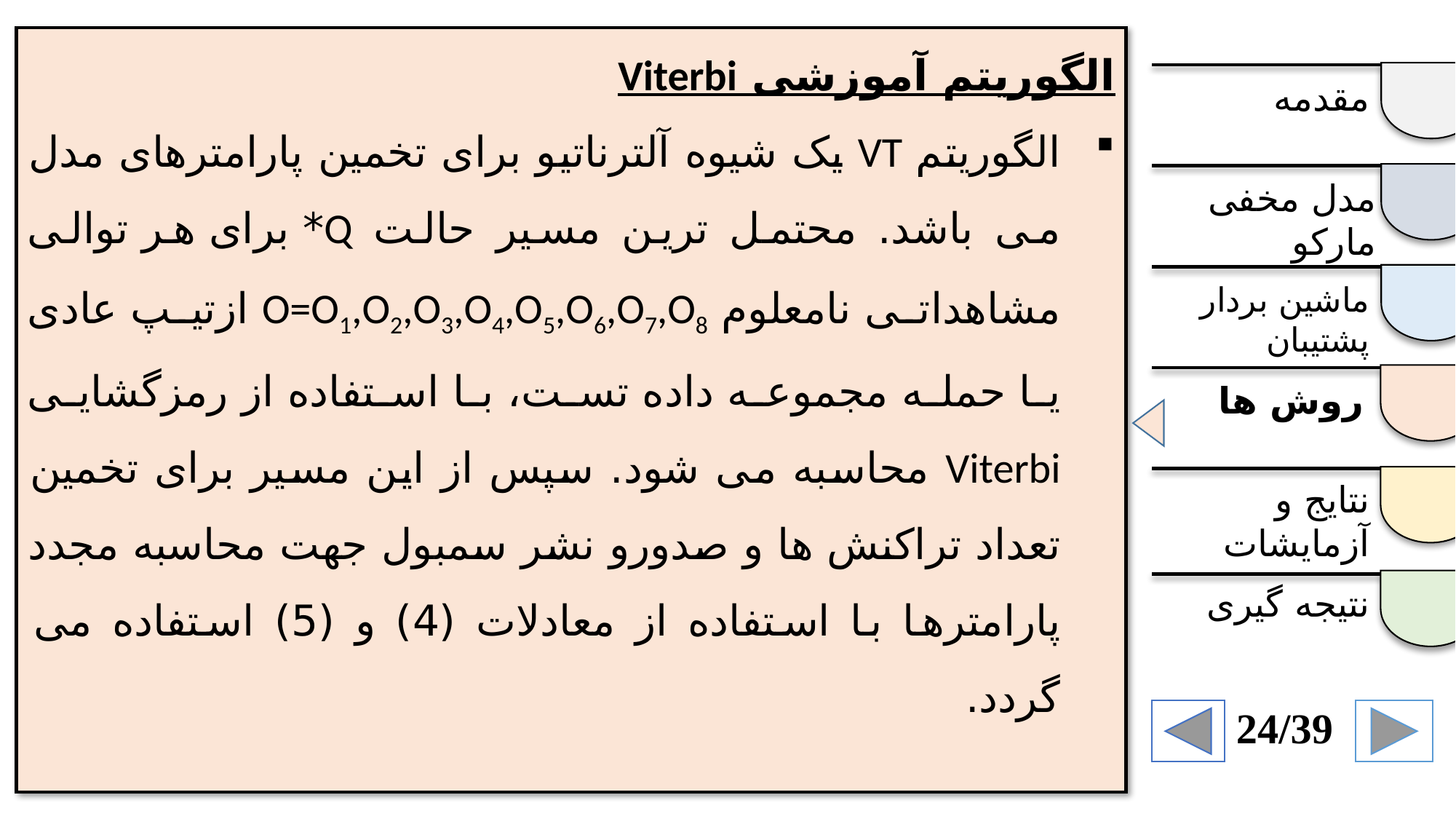

الگوریتم آموزشی Viterbi
الگوریتم VT یک شیوه آلترناتیو برای تخمین پارامترهای مدل می باشد. محتمل ترین مسیر حالت Q* برای هر توالی مشاهداتی نامعلوم O=O1,O2,O3,O4,O5,O6,O7,O8 ازتیپ عادی یا حمله مجموعه داده تست، با استفاده از رمزگشایی Viterbi محاسبه می شود. سپس از این مسیر برای تخمین تعداد تراکنش ها و صدورو نشر سمبول جهت محاسبه مجدد پارامترها با استفاده از معادلات (4) و (5) استفاده می گردد.

مقدمه

مدل مخفی مارکو

ماشین بردار پشتیبان

روش ها

نتایج و آزمایشات

نتیجه گیری
24/39